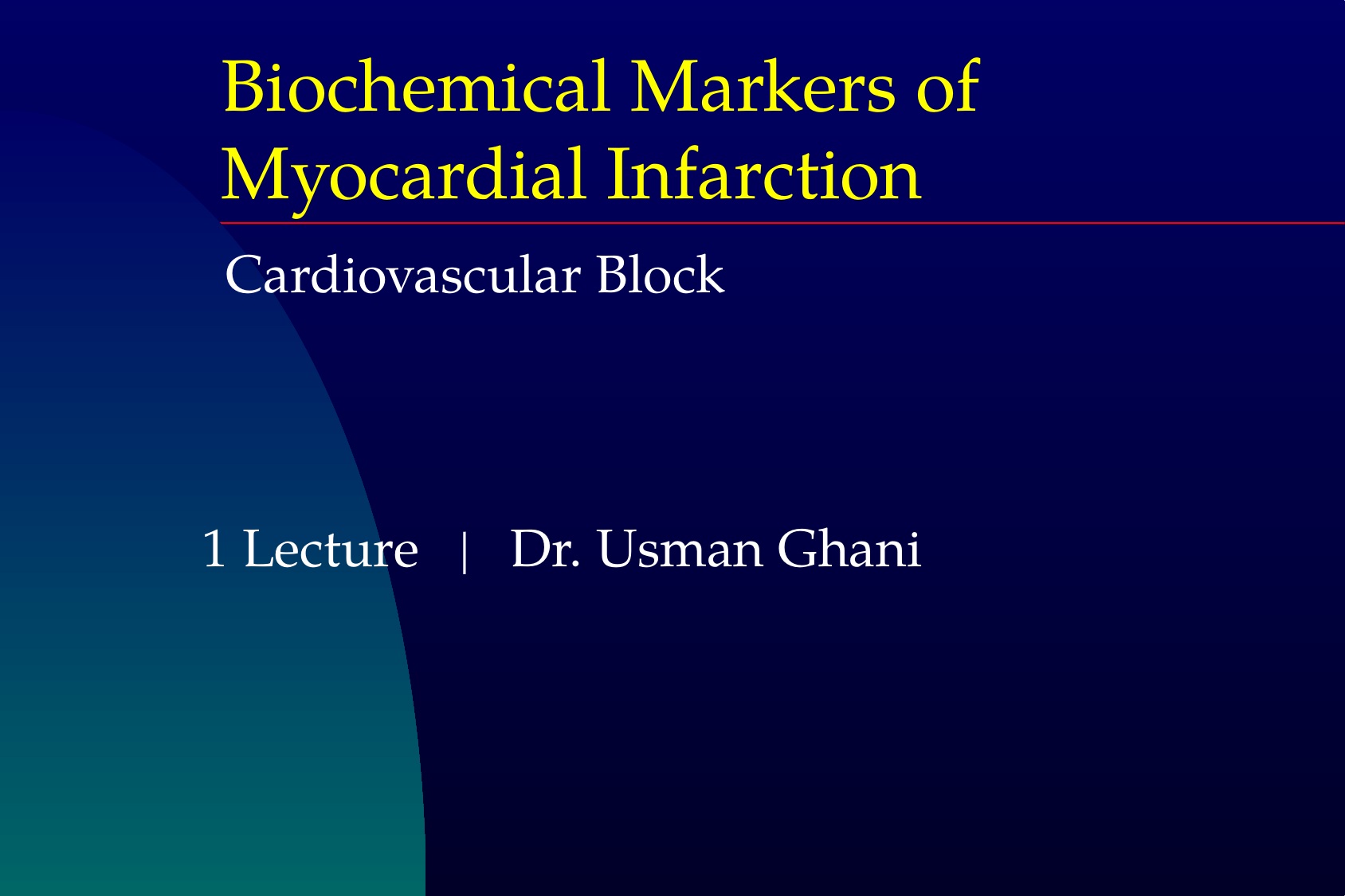

Biochemical Markers of
Myocardial Infarction
Cardiovascular Block

1 Lecture   |   Dr. Usman Ghani